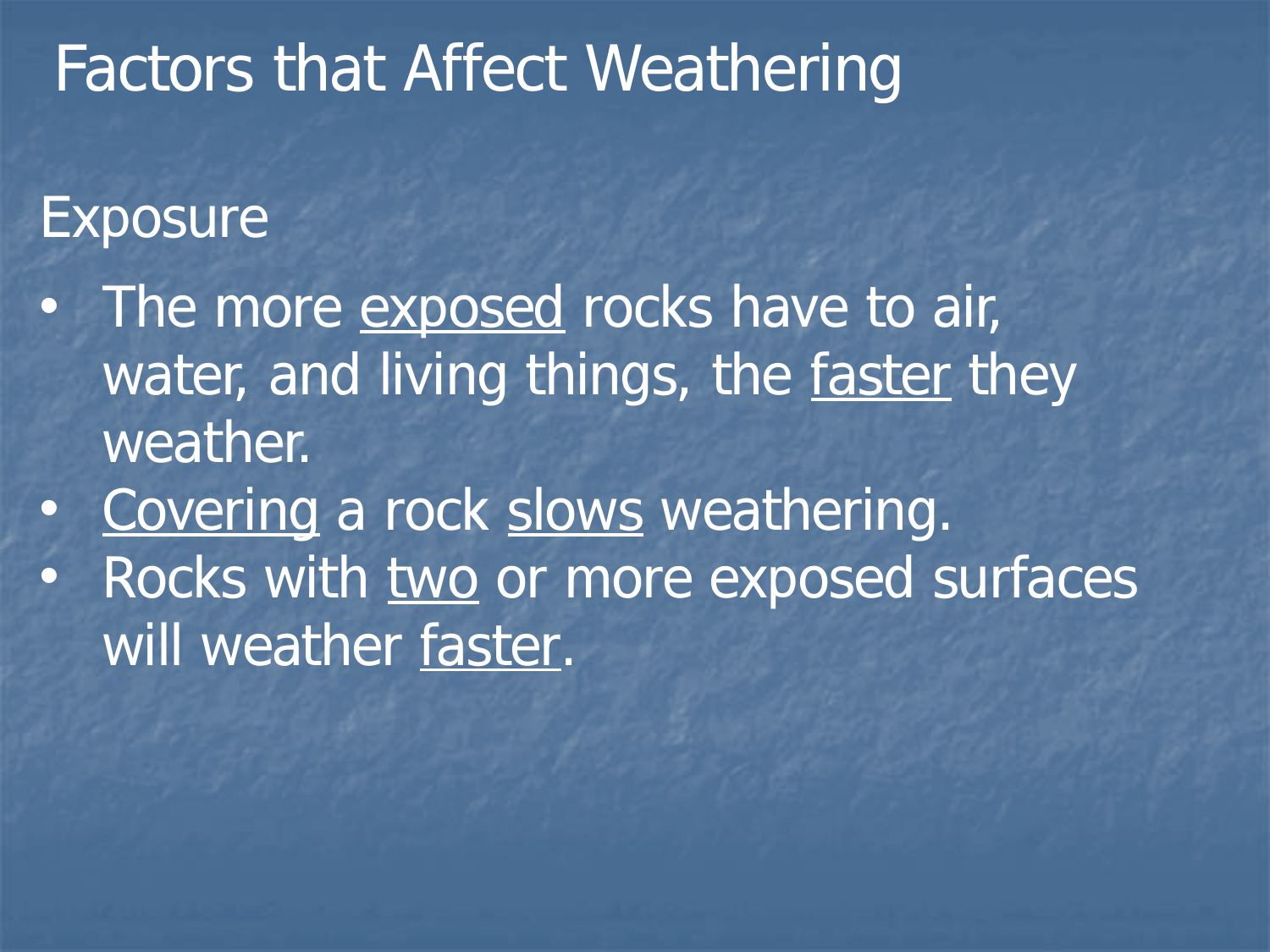

Factors that Affect Weathering
Exposure
The more exposed rocks have to air, water, and living things, the faster they weather.
Covering a rock slows weathering.
Rocks with two or more exposed surfaces will weather faster.